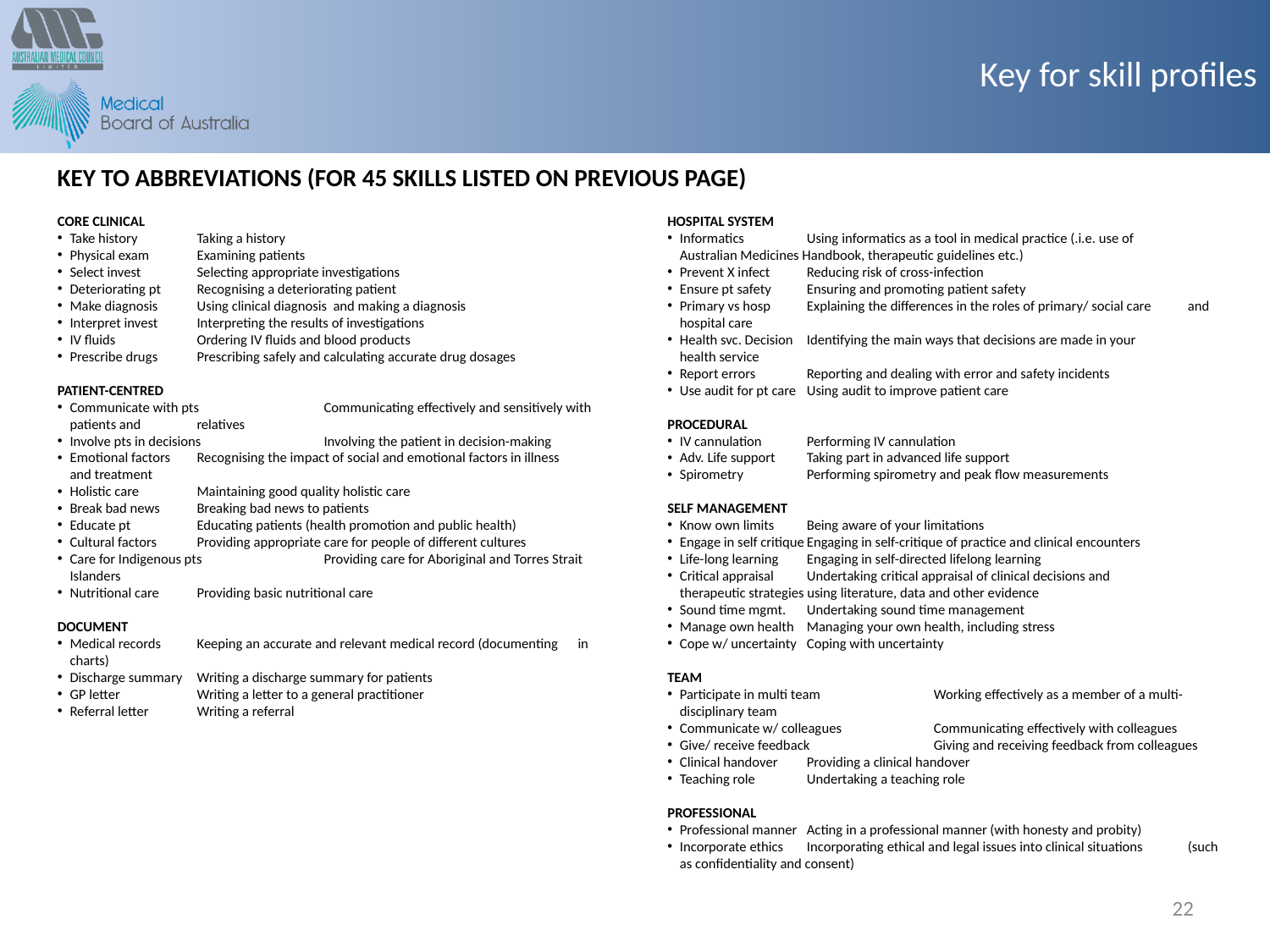

Key for skill profiles
KEY TO ABBREVIATIONS (FOR 45 SKILLS LISTED ON PREVIOUS PAGE)
CORE CLINICAL
Take history	Taking a history
Physical exam	Examining patients
Select invest	Selecting appropriate investigations
Deteriorating pt	Recognising a deteriorating patient
Make diagnosis	Using clinical diagnosis  and making a diagnosis
Interpret invest	Interpreting the results of investigations
IV fluids	Ordering IV fluids and blood products
Prescribe drugs	Prescribing safely and calculating accurate drug dosages

PATIENT-CENTRED
Communicate with pts	Communicating effectively and sensitively with patients and 	relatives
Involve pts in decisions	Involving the patient in decision-making
Emotional factors	Recognising the impact of social and emotional factors in illness 	and treatment
Holistic care	Maintaining good quality holistic care
Break bad news	Breaking bad news to patients
Educate pt	Educating patients (health promotion and public health)
Cultural factors	Providing appropriate care for people of different cultures
Care for Indigenous pts	Providing care for Aboriginal and Torres Strait Islanders
Nutritional care	Providing basic nutritional care

DOCUMENT
Medical records	Keeping an accurate and relevant medical record (documenting 	in charts)
Discharge summary	Writing a discharge summary for patients
GP letter	Writing a letter to a general practitioner
Referral letter	Writing a referral

HOSPITAL SYSTEM
Informatics	Using informatics as a tool in medical practice (.i.e. use of 	Australian Medicines Handbook, therapeutic guidelines etc.)
Prevent X infect	Reducing risk of cross-infection
Ensure pt safety	Ensuring and promoting patient safety
Primary vs hosp	Explaining the differences in the roles of primary/ social care 	and hospital care
Health svc. Decision	Identifying the main ways that decisions are made in your 	health service
Report errors	Reporting and dealing with error and safety incidents
Use audit for pt care	Using audit to improve patient care

PROCEDURAL
IV cannulation	Performing IV cannulation
Adv. Life support	Taking part in advanced life support
Spirometry	Performing spirometry and peak flow measurements

SELF MANAGEMENT
Know own limits	Being aware of your limitations
Engage in self critique	Engaging in self-critique of practice and clinical encounters
Life-long learning	Engaging in self-directed lifelong learning
Critical appraisal	Undertaking critical appraisal of clinical decisions and 	therapeutic strategies using literature, data and other evidence
Sound time mgmt.	Undertaking sound time management
Manage own health	Managing your own health, including stress
Cope w/ uncertainty	Coping with uncertainty

TEAM
Participate in multi team	Working effectively as a member of a multi-disciplinary team
Communicate w/ colleagues	Communicating effectively with colleagues
Give/ receive feedback	Giving and receiving feedback from colleagues
Clinical handover	Providing a clinical handover
Teaching role	Undertaking a teaching role

PROFESSIONAL
Professional manner	Acting in a professional manner (with honesty and probity)
Incorporate ethics	Incorporating ethical and legal issues into clinical situations 	(such as confidentiality and consent)

22